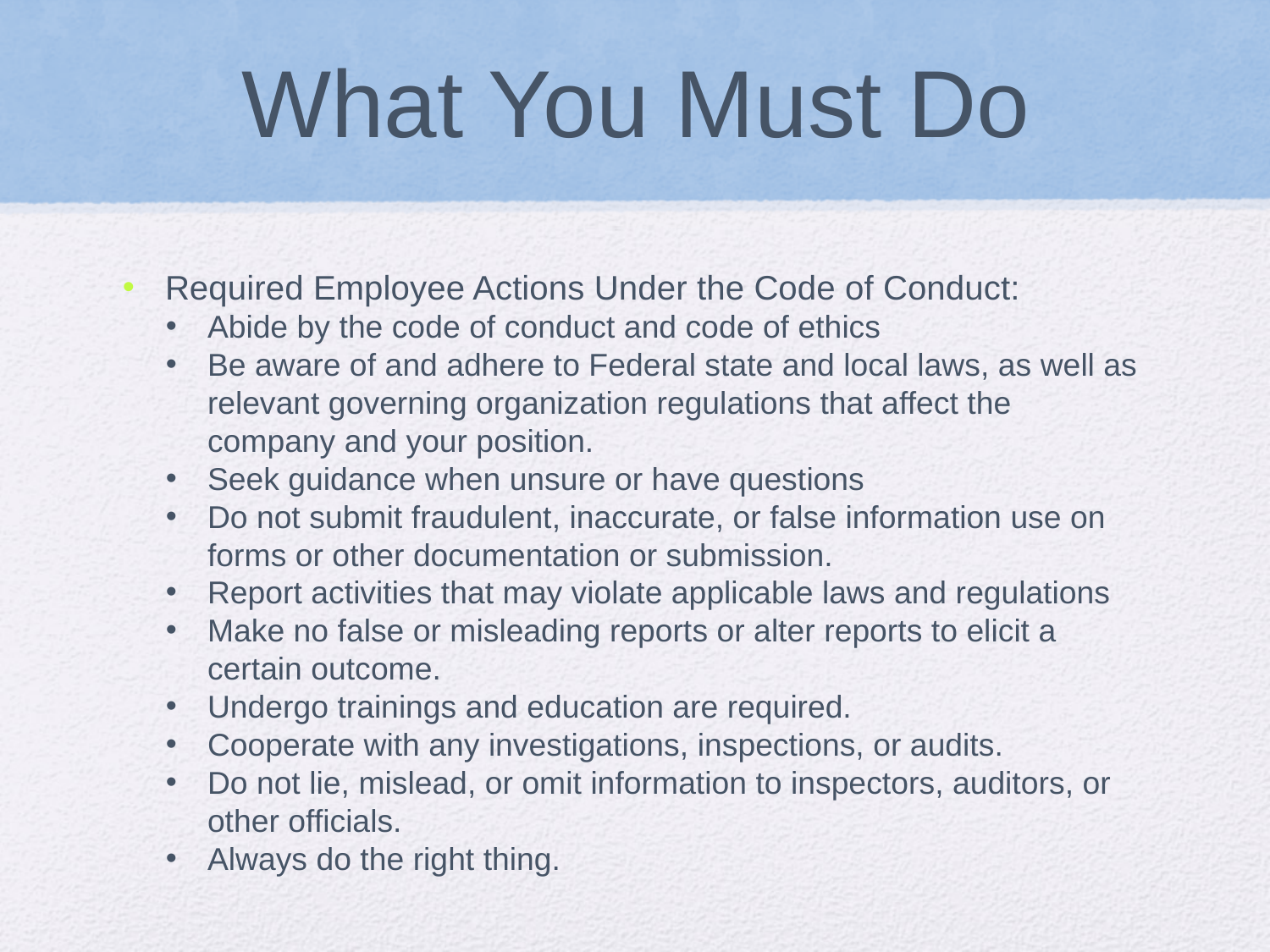

# What You Must Do
Required Employee Actions Under the Code of Conduct:
Abide by the code of conduct and code of ethics
Be aware of and adhere to Federal state and local laws, as well as relevant governing organization regulations that affect the company and your position.
Seek guidance when unsure or have questions
Do not submit fraudulent, inaccurate, or false information use on forms or other documentation or submission.
Report activities that may violate applicable laws and regulations
Make no false or misleading reports or alter reports to elicit a certain outcome.
Undergo trainings and education are required.
Cooperate with any investigations, inspections, or audits.
Do not lie, mislead, or omit information to inspectors, auditors, or other officials.
Always do the right thing.